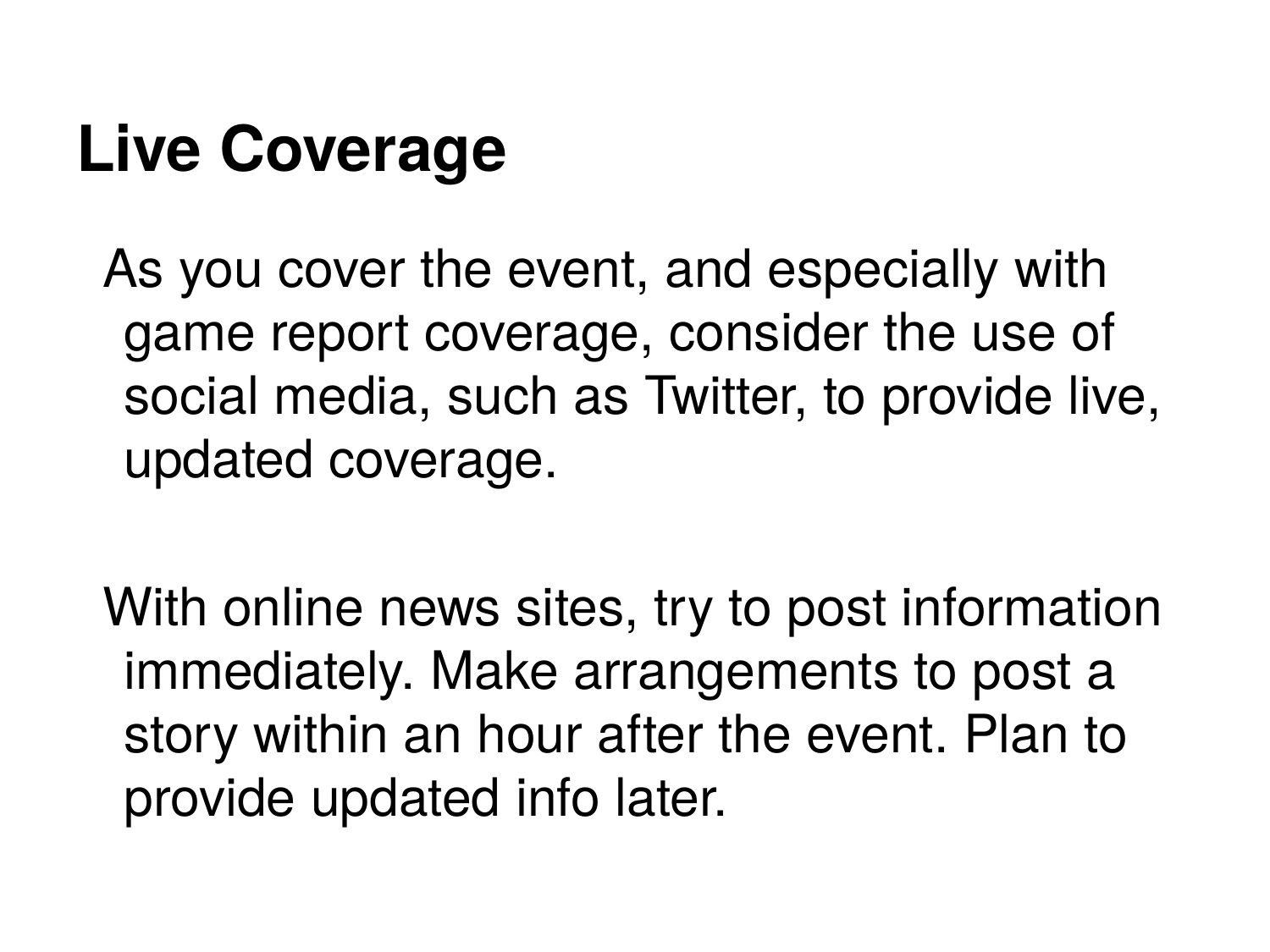

# Live Coverage
As you cover the event, and especially with game report coverage, consider the use of social media, such as Twitter, to provide live, updated coverage.

With online news sites, try to post information immediately. Make arrangements to post a story within an hour after the event. Plan to provide updated info later.